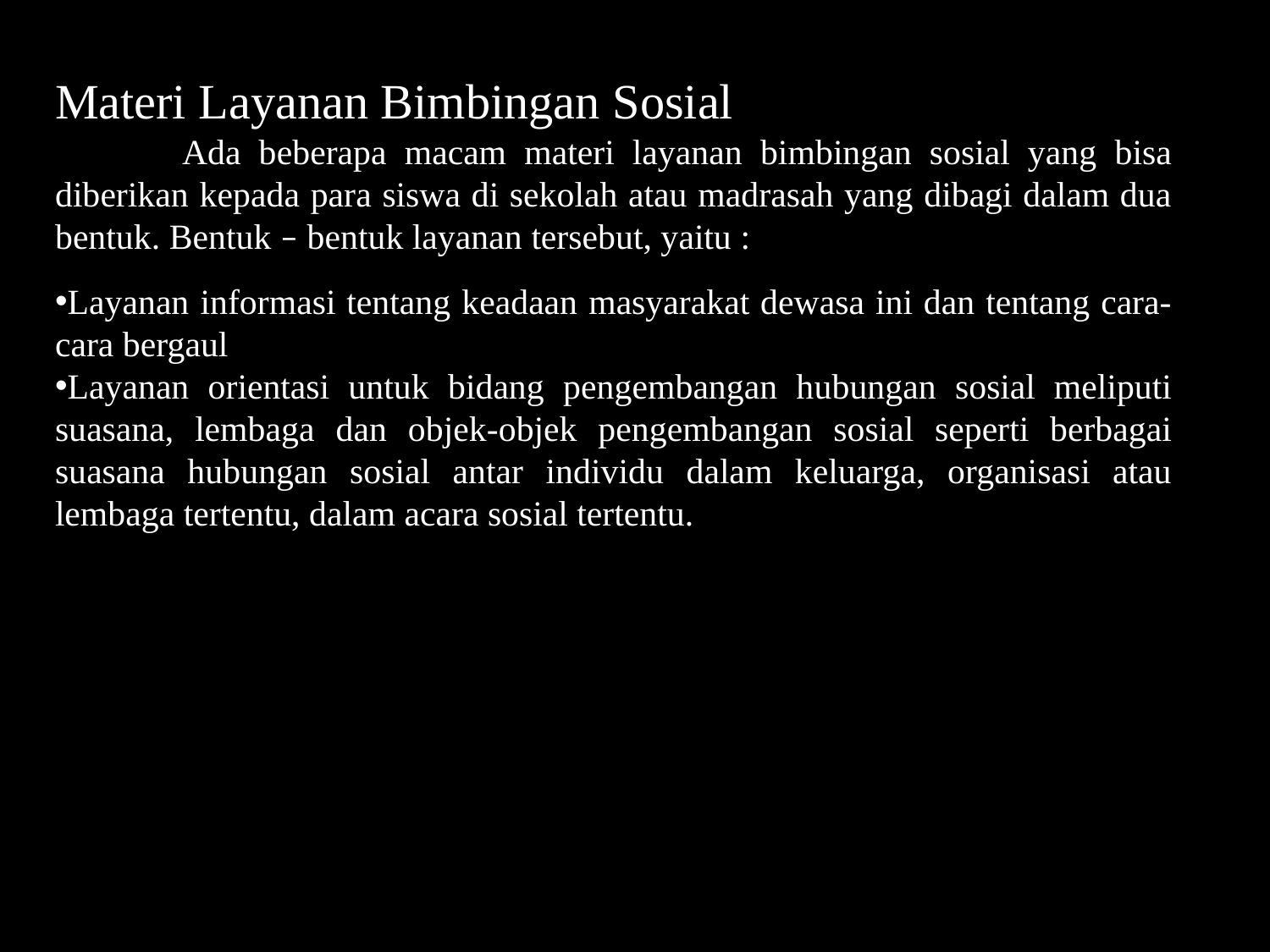

Materi Layanan Bimbingan Sosial
	Ada beberapa macam materi layanan bimbingan sosial yang bisa diberikan kepada para siswa di sekolah atau madrasah yang dibagi dalam dua bentuk. Bentuk – bentuk layanan tersebut, yaitu :

Layanan informasi tentang keadaan masyarakat dewasa ini dan tentang cara-cara bergaul
Layanan orientasi untuk bidang pengembangan hubungan sosial meliputi suasana, lembaga dan objek-objek pengembangan sosial seperti berbagai suasana hubungan sosial antar individu dalam keluarga, organisasi atau lembaga tertentu, dalam acara sosial tertentu.